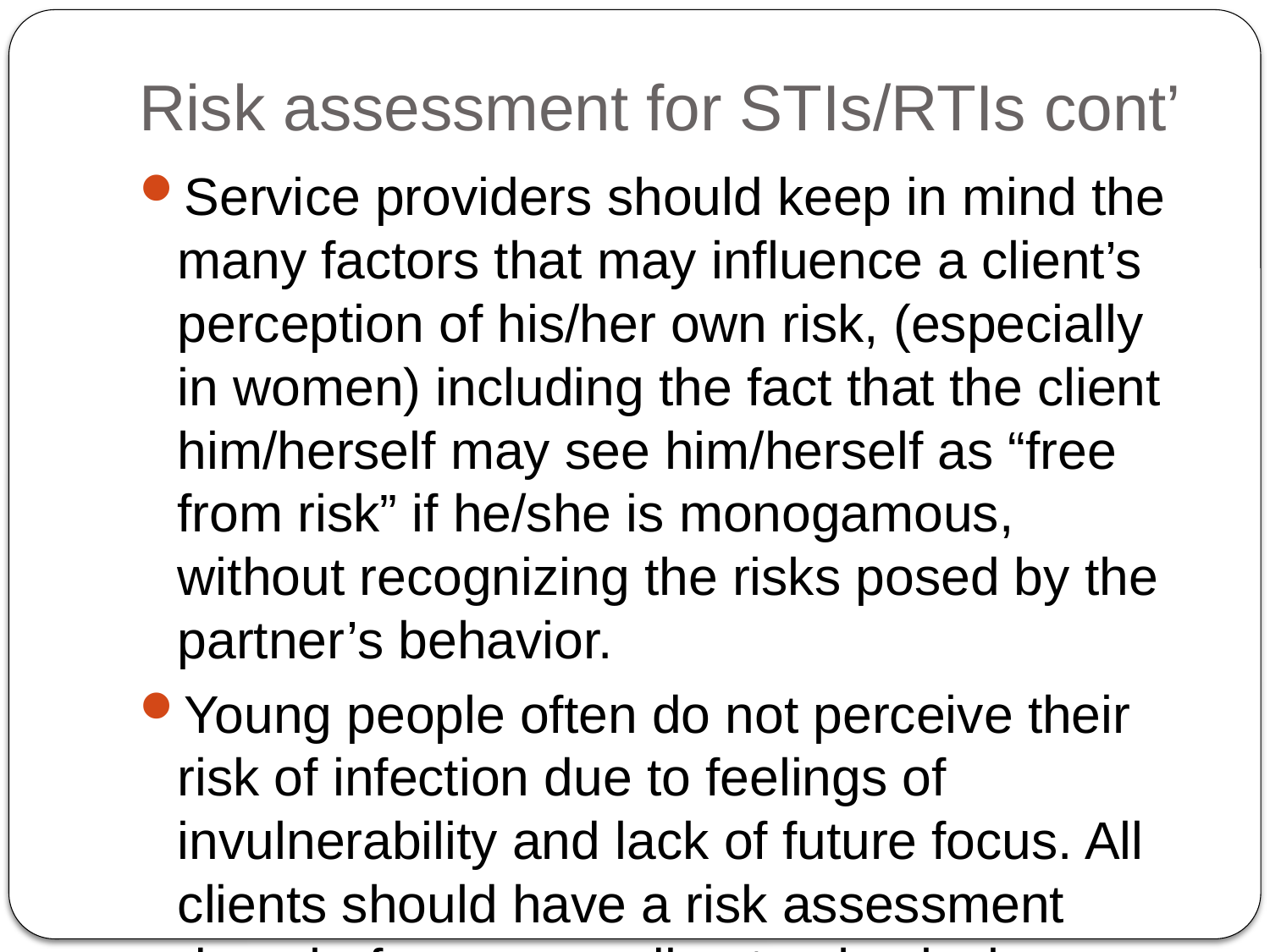

# Risk assessment for STIs/RTIs cont’
Service providers should keep in mind the many factors that may influence a client’s perception of his/her own risk, (especially in women) including the fact that the client him/herself may see him/herself as “free from risk” if he/she is monogamous, without recognizing the risks posed by the partner’s behavior.
Young people often do not perceive their risk of infection due to feelings of invulnerability and lack of future focus. All clients should have a risk assessment done before proceeding to physical examination.